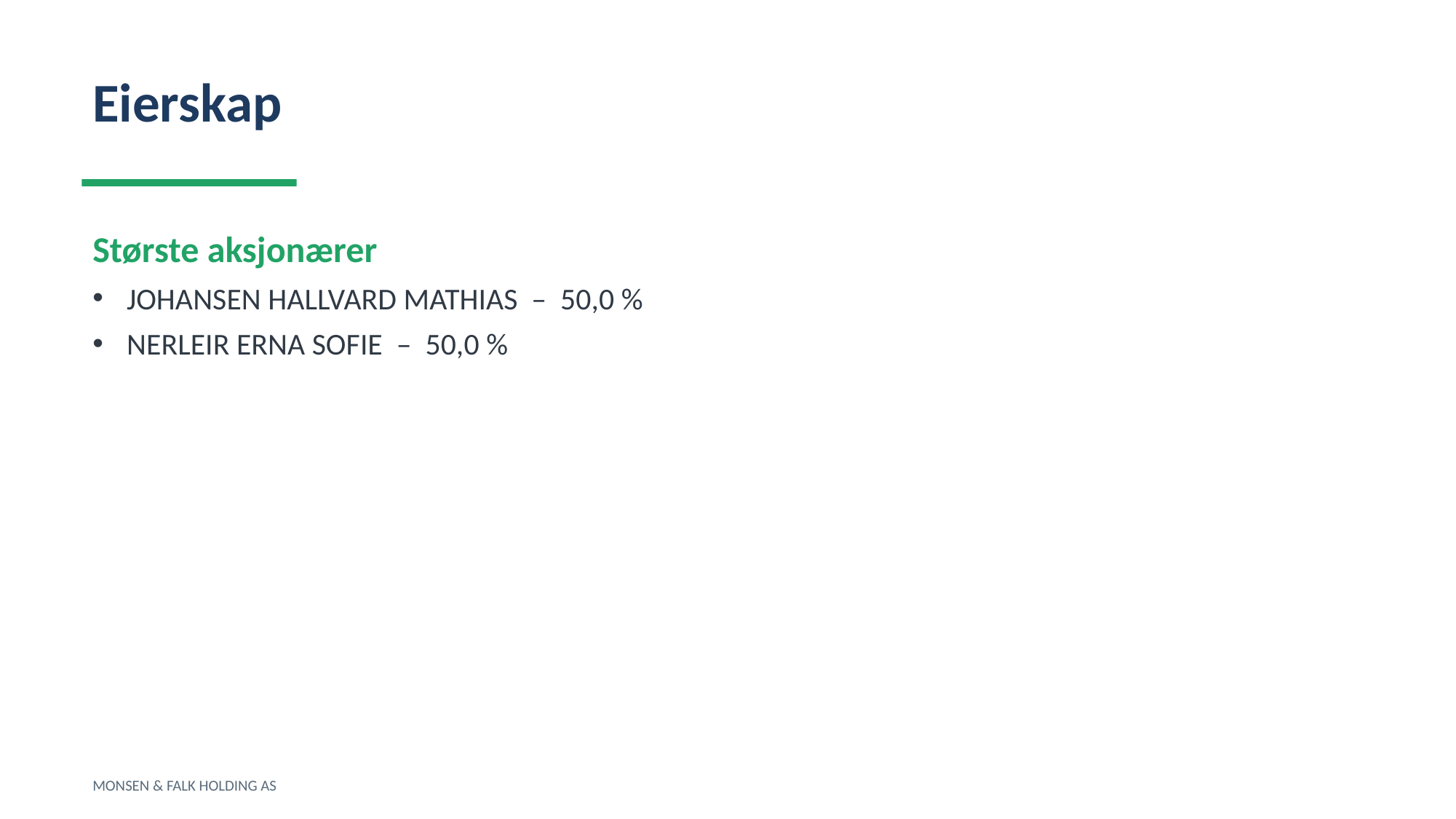

Eierskap

Største aksjonærer
JOHANSEN HALLVARD MATHIAS  –  50,0 %
NERLEIR ERNA SOFIE  –  50,0 %
MONSEN & FALK HOLDING AS